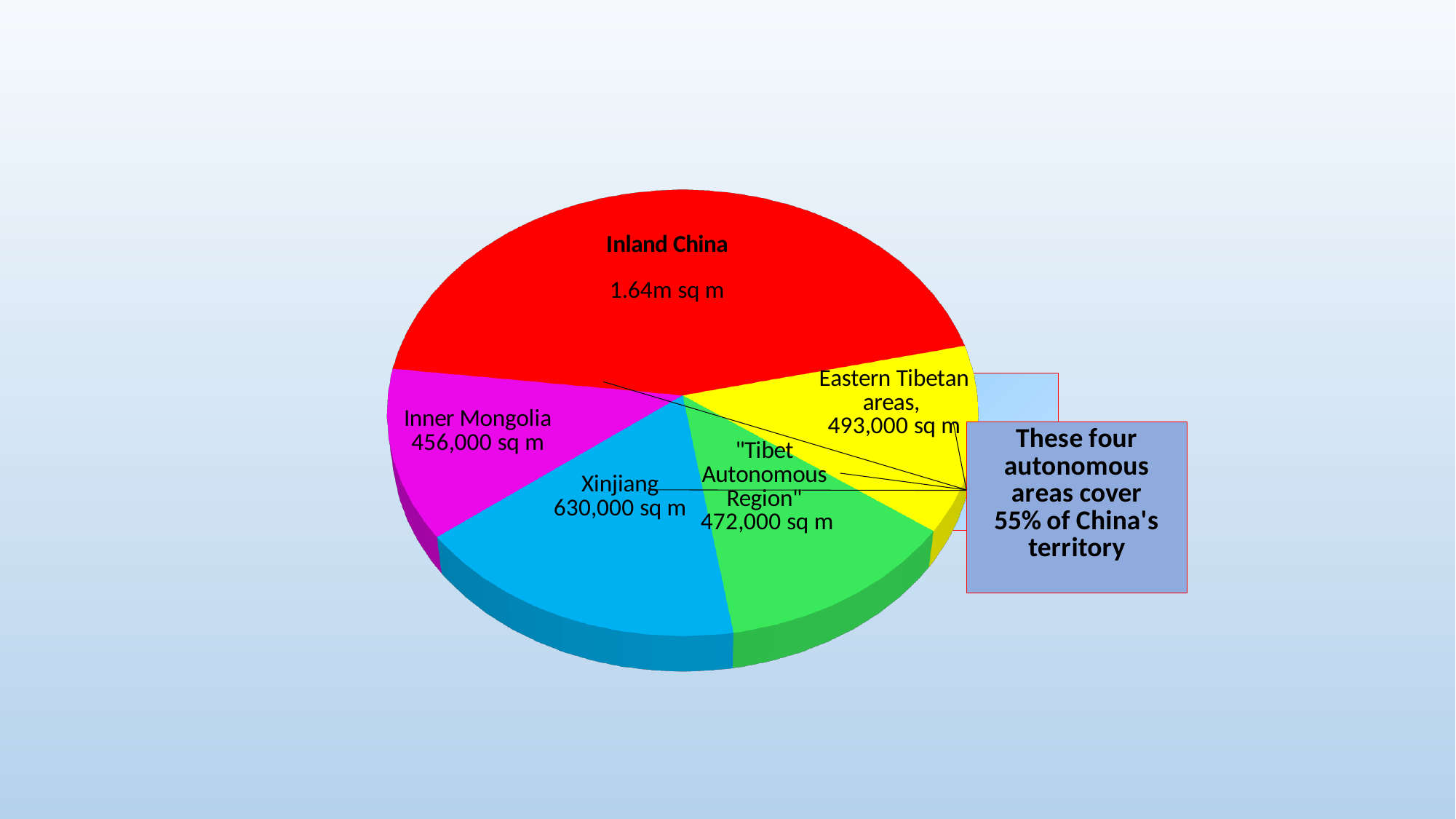

[unsupported chart]

#

55% of China's territory